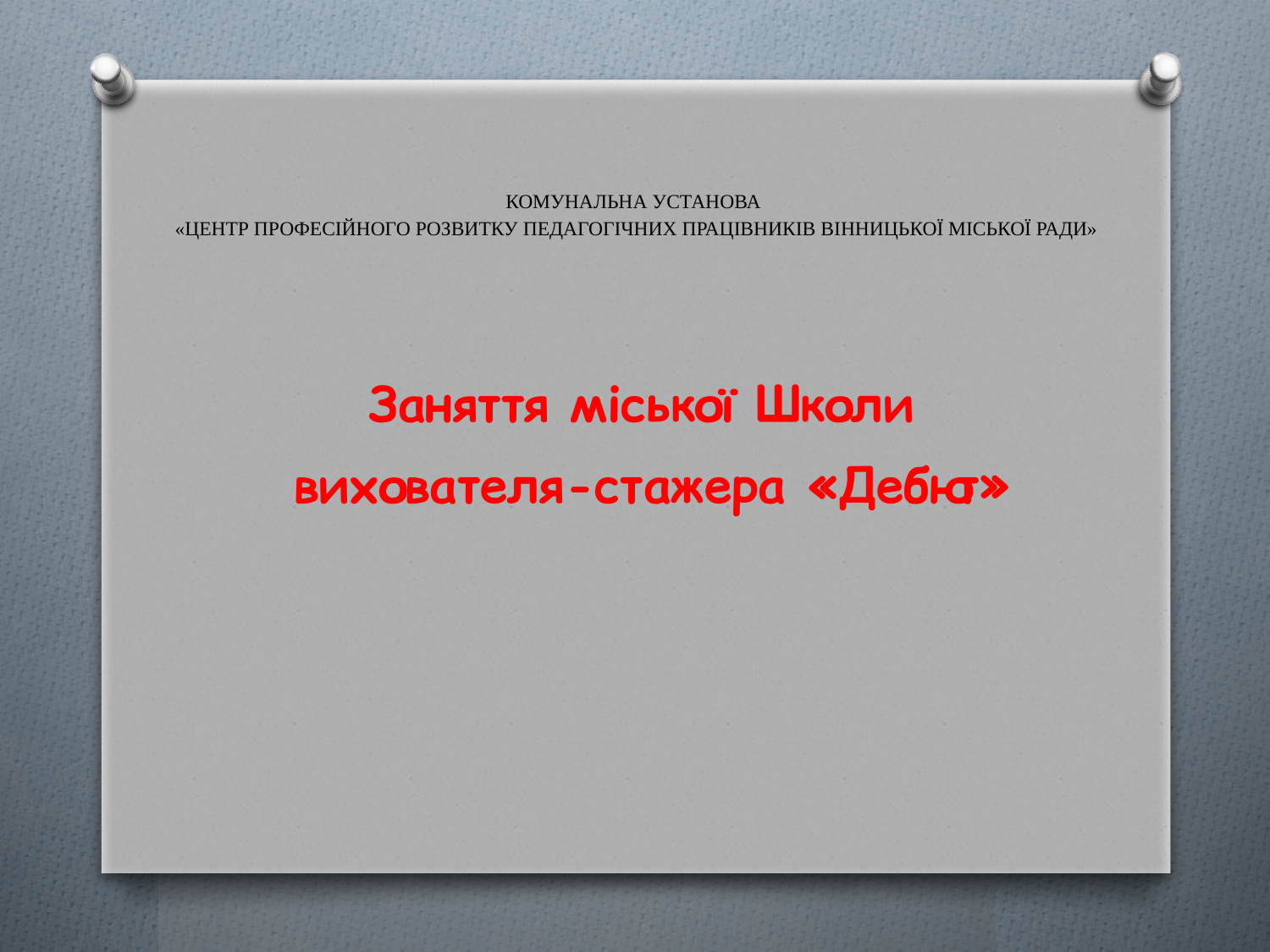

# КОМУНАЛЬНА УСТАНОВА «ЦЕНТР ПРОФЕСІЙНОГО РОЗВИТКУ ПЕДАГОГІЧНИХ ПРАЦІВНИКІВ ВІННИЦЬКОЇ МІСЬКОЇ РАДИ»

Заняття міської Школи
вихователя-стажера «Дебют»